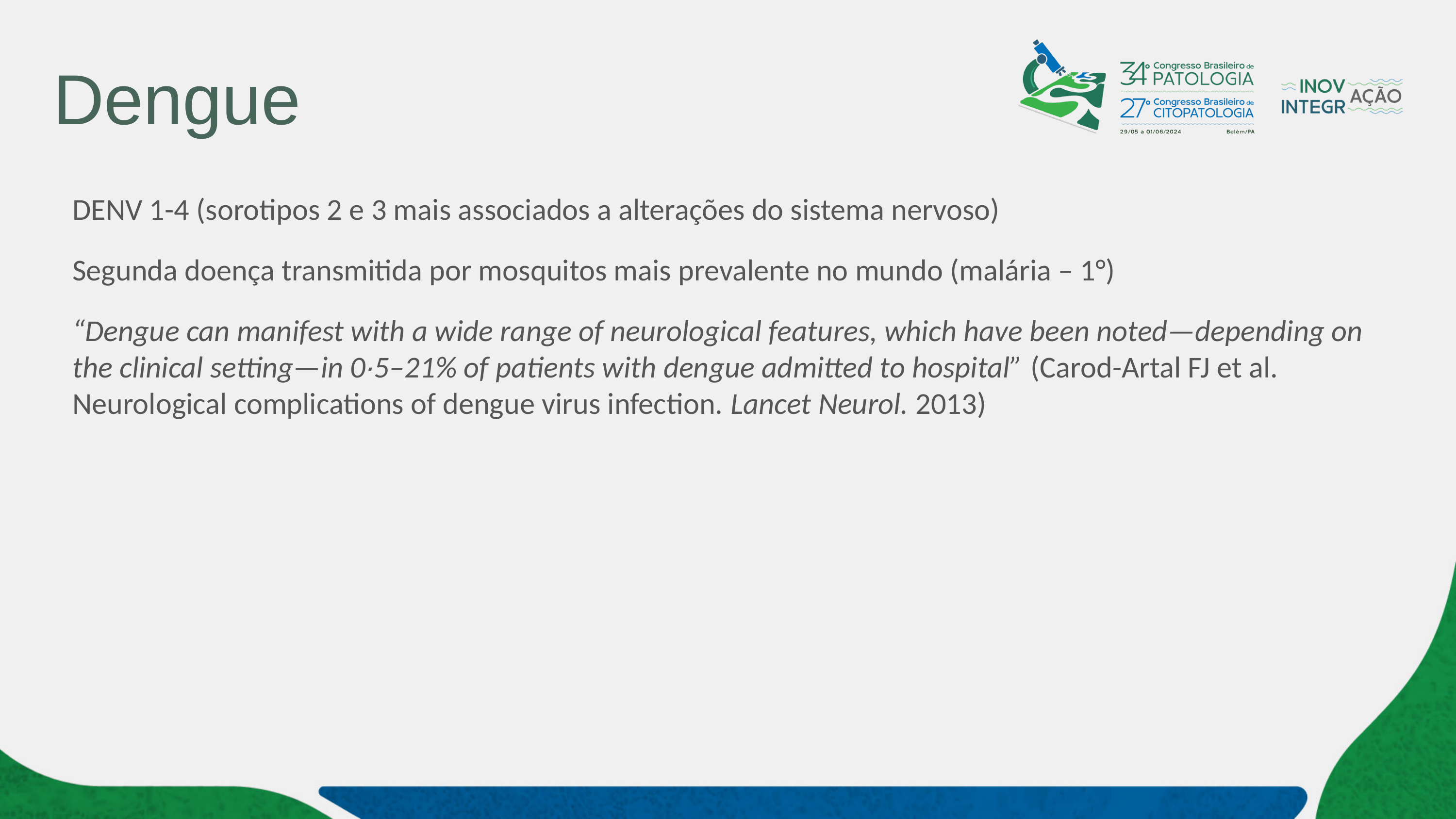

# Dengue
DENV 1-4 (sorotipos 2 e 3 mais associados a alterações do sistema nervoso)
Segunda doença transmitida por mosquitos mais prevalente no mundo (malária – 1°)
“Dengue can manifest with a wide range of neurological features, which have been noted—depending on the clinical setting—in 0∙5–21% of patients with dengue admitted to hospital” (Carod-Artal FJ et al. Neurological complications of dengue virus infection. Lancet Neurol. 2013)